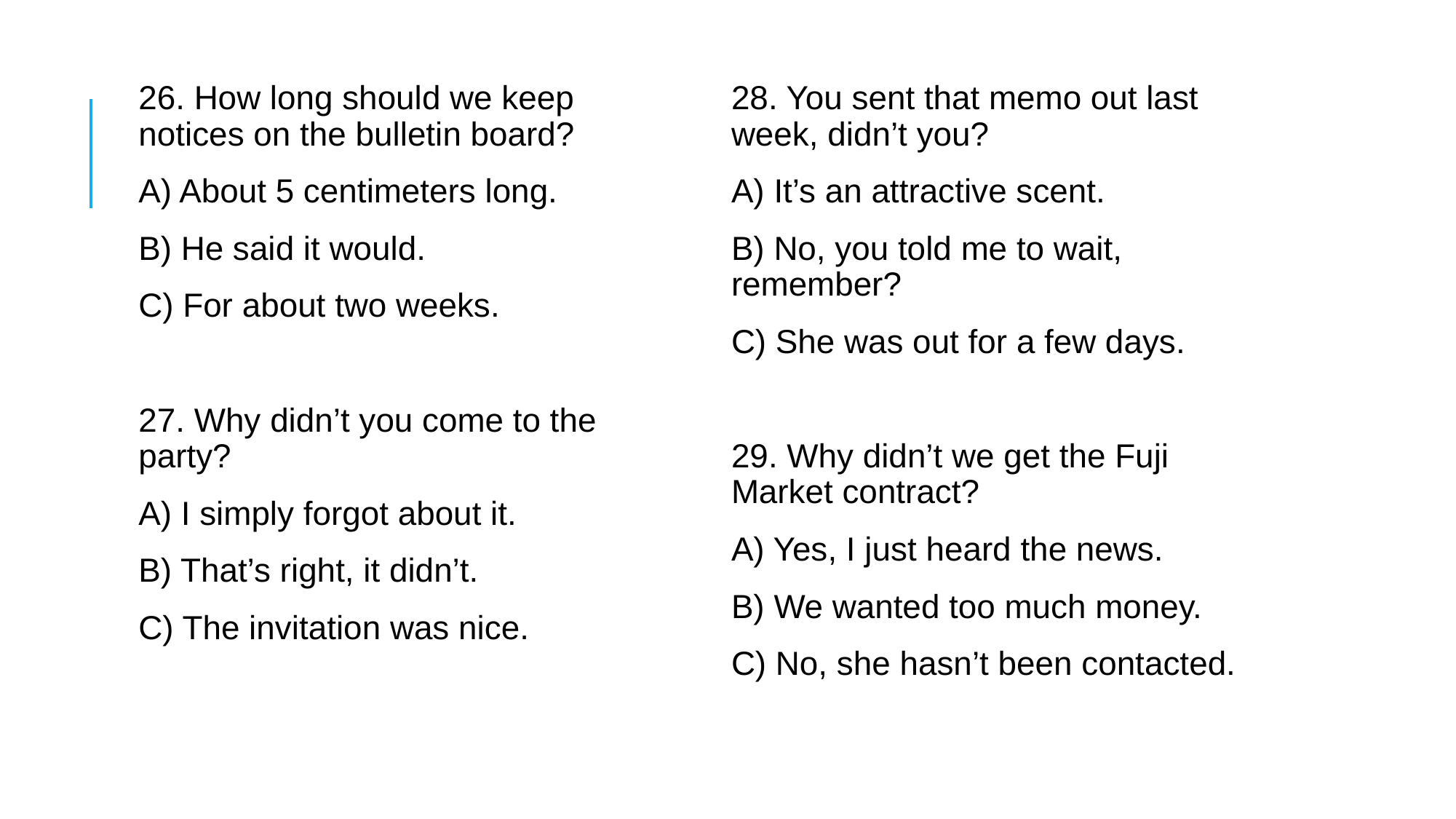

26. How long should we keep notices on the bulletin board?
A) About 5 centimeters long.
B) He said it would.
C) For about two weeks.

27. Why didn’t you come to the party?
A) I simply forgot about it.
B) That’s right, it didn’t.
C) The invitation was nice.
28. You sent that memo out last week, didn’t you?
A) It’s an attractive scent.
B) No, you told me to wait, remember?
C) She was out for a few days.

29. Why didn’t we get the Fuji Market contract?
A) Yes, I just heard the news.
B) We wanted too much money.
C) No, she hasn’t been contacted.